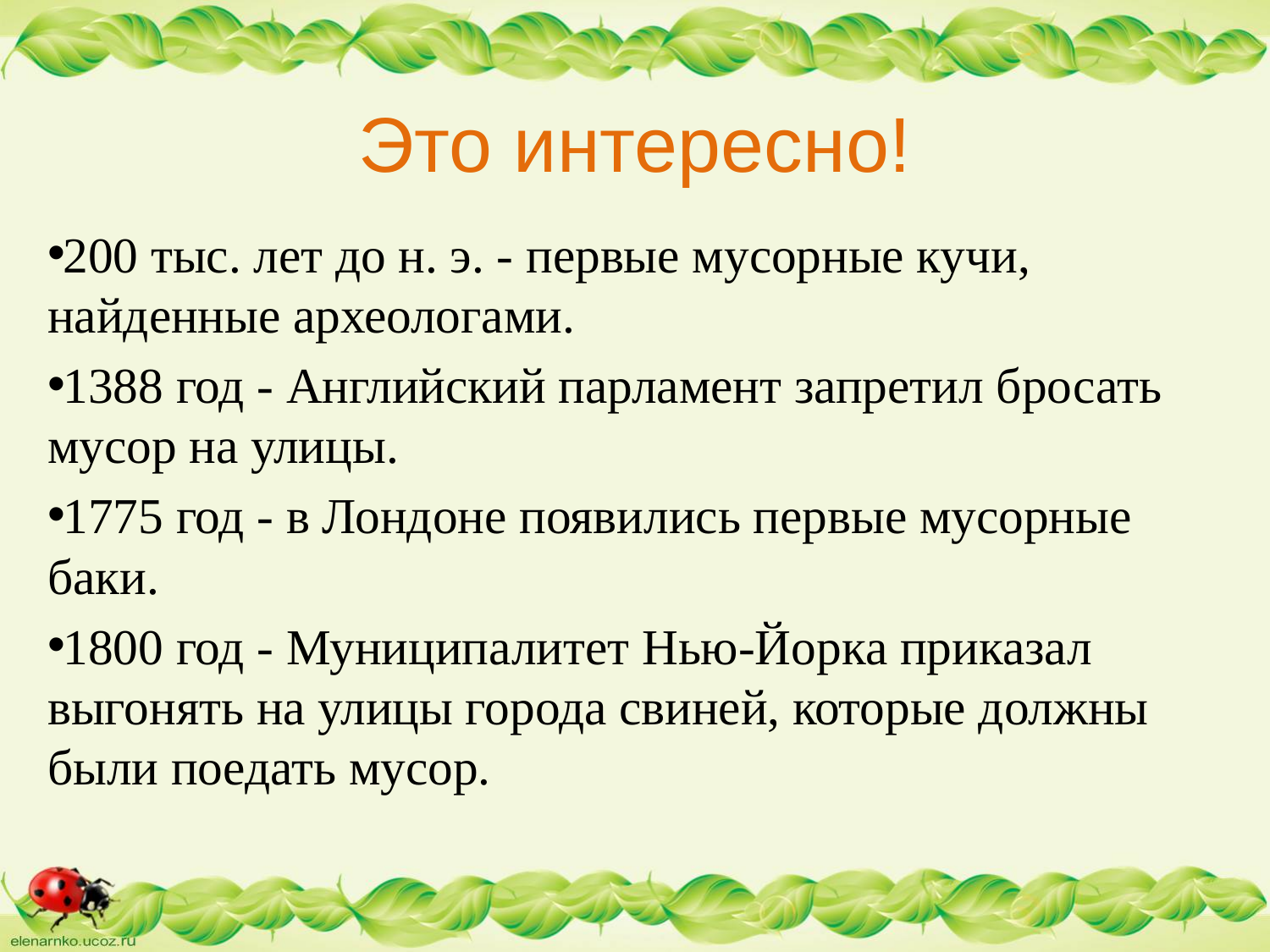

# Это интересно!
200 тыс. лет до н. э. - первые мусорные кучи, найденные археологами.
1388 год - Английский парламент запретил бросать мусор на улицы.
1775 год - в Лондоне появились первые мусорные баки.
1800 год - Муниципалитет Нью-Йорка приказал выгонять на улицы города свиней, которые должны были поедать мусор.